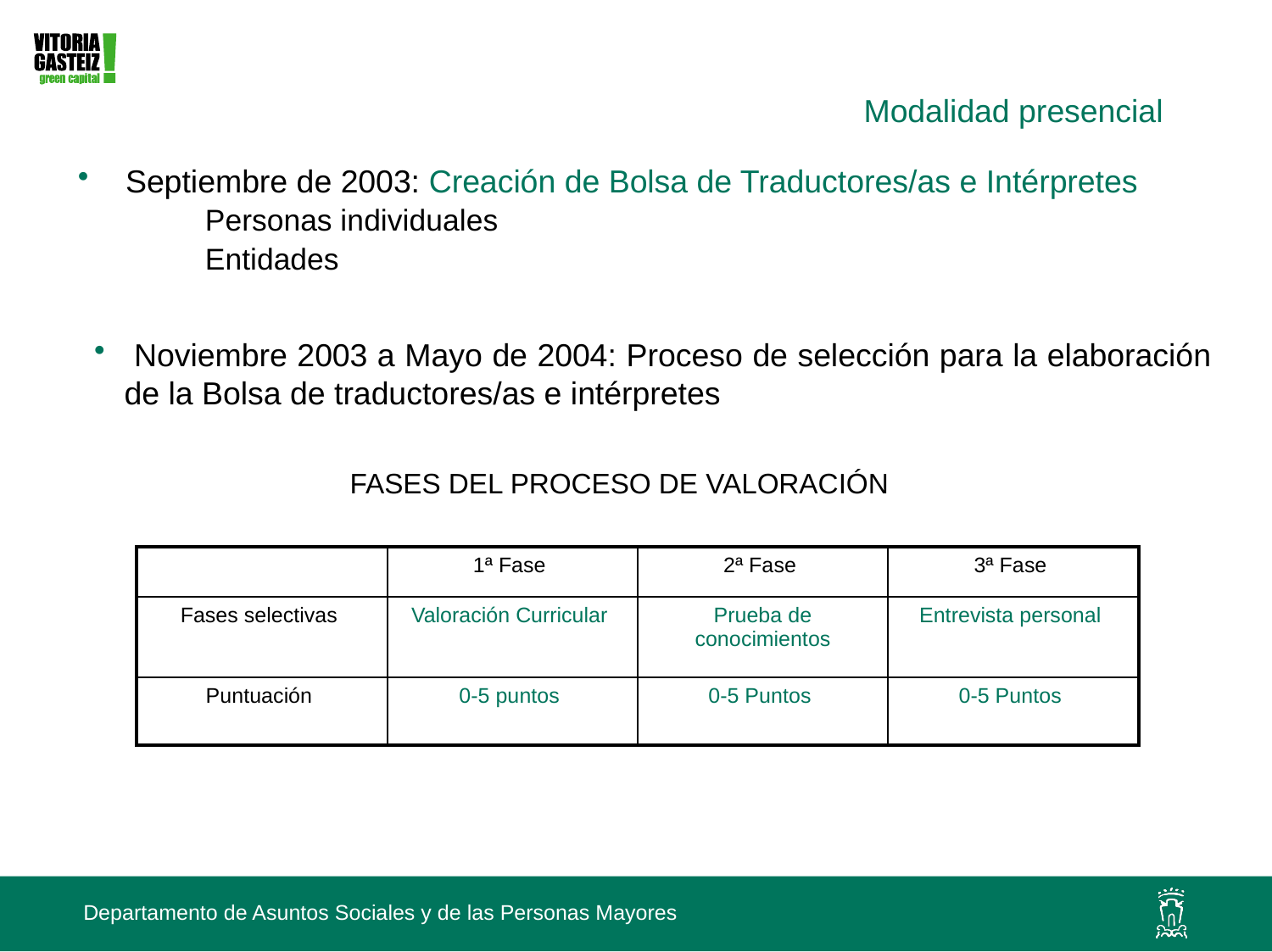

Modalidad presencial
Septiembre de 2003: Creación de Bolsa de Traductores/as e Intérpretes
Personas individuales
Entidades

 Noviembre 2003 a Mayo de 2004: Proceso de selección para la elaboración de la Bolsa de traductores/as e intérpretes
FASES DEL PROCESO DE VALORACIÓN

|  | 1ª Fase | 2ª Fase | 3ª Fase |
| --- | --- | --- | --- |
| Fases selectivas | Valoración Curricular | Prueba de conocimientos | Entrevista personal |
| Puntuación | 0-5 puntos | 0-5 Puntos | 0-5 Puntos |